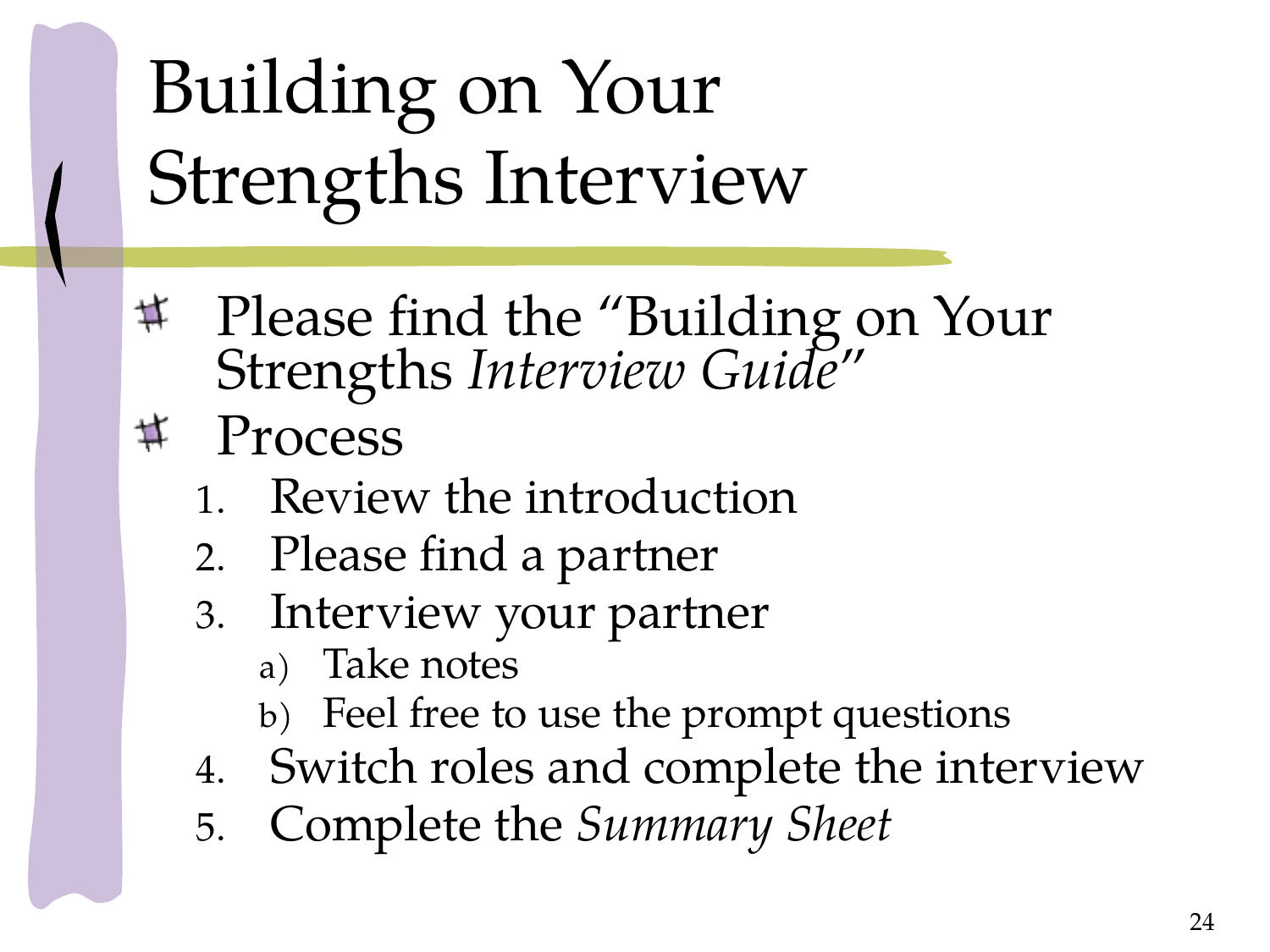

# Building on Your Strengths Interview
Please find the “Building on Your Strengths Interview Guide”
Process
Review the introduction
Please find a partner
Interview your partner
Take notes
Feel free to use the prompt questions
Switch roles and complete the interview
Complete the Summary Sheet

24